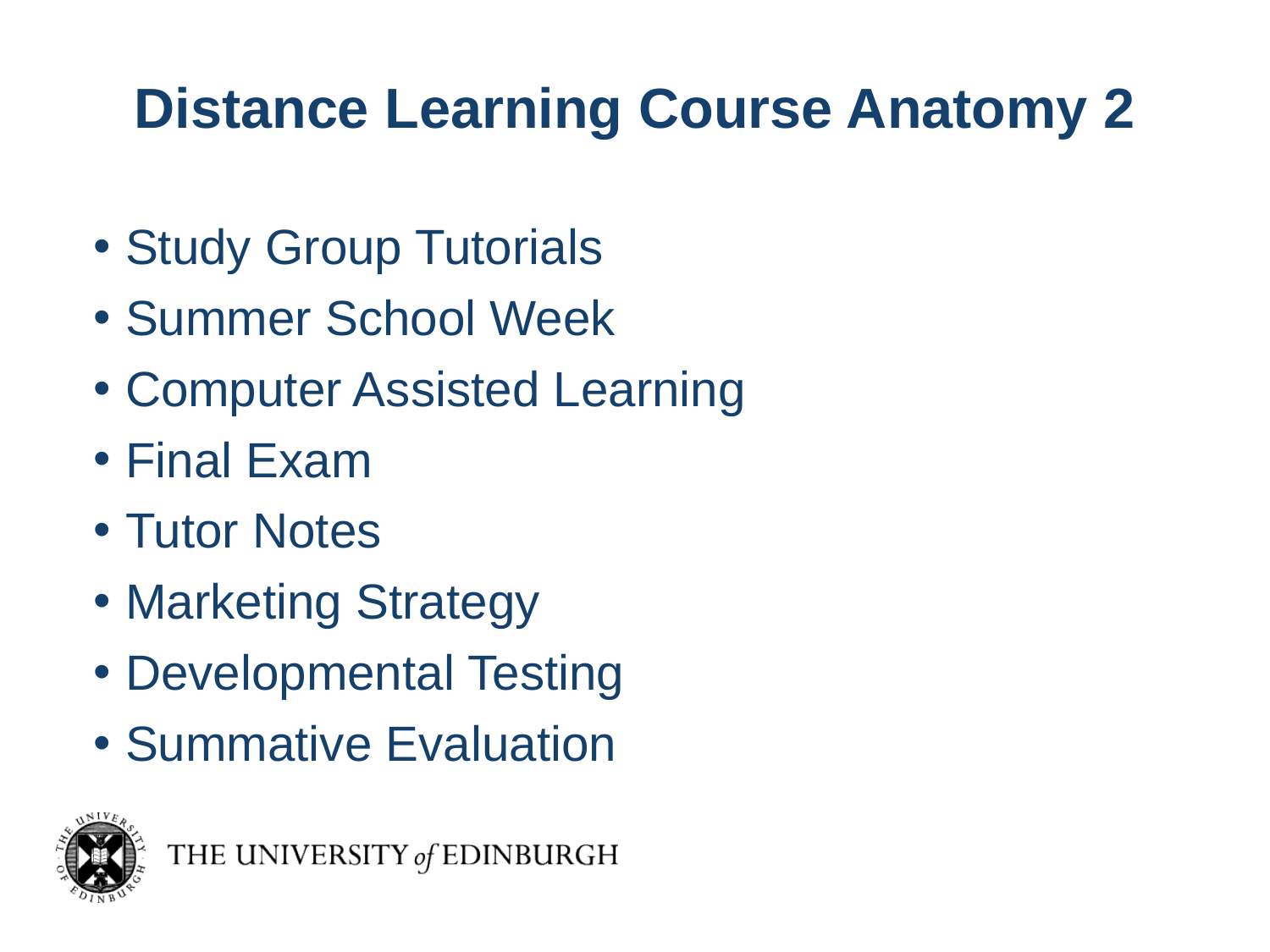

# Distance Learning Course Anatomy 2
Study Group Tutorials
Summer School Week
Computer Assisted Learning
Final Exam
Tutor Notes
Marketing Strategy
Developmental Testing
Summative Evaluation